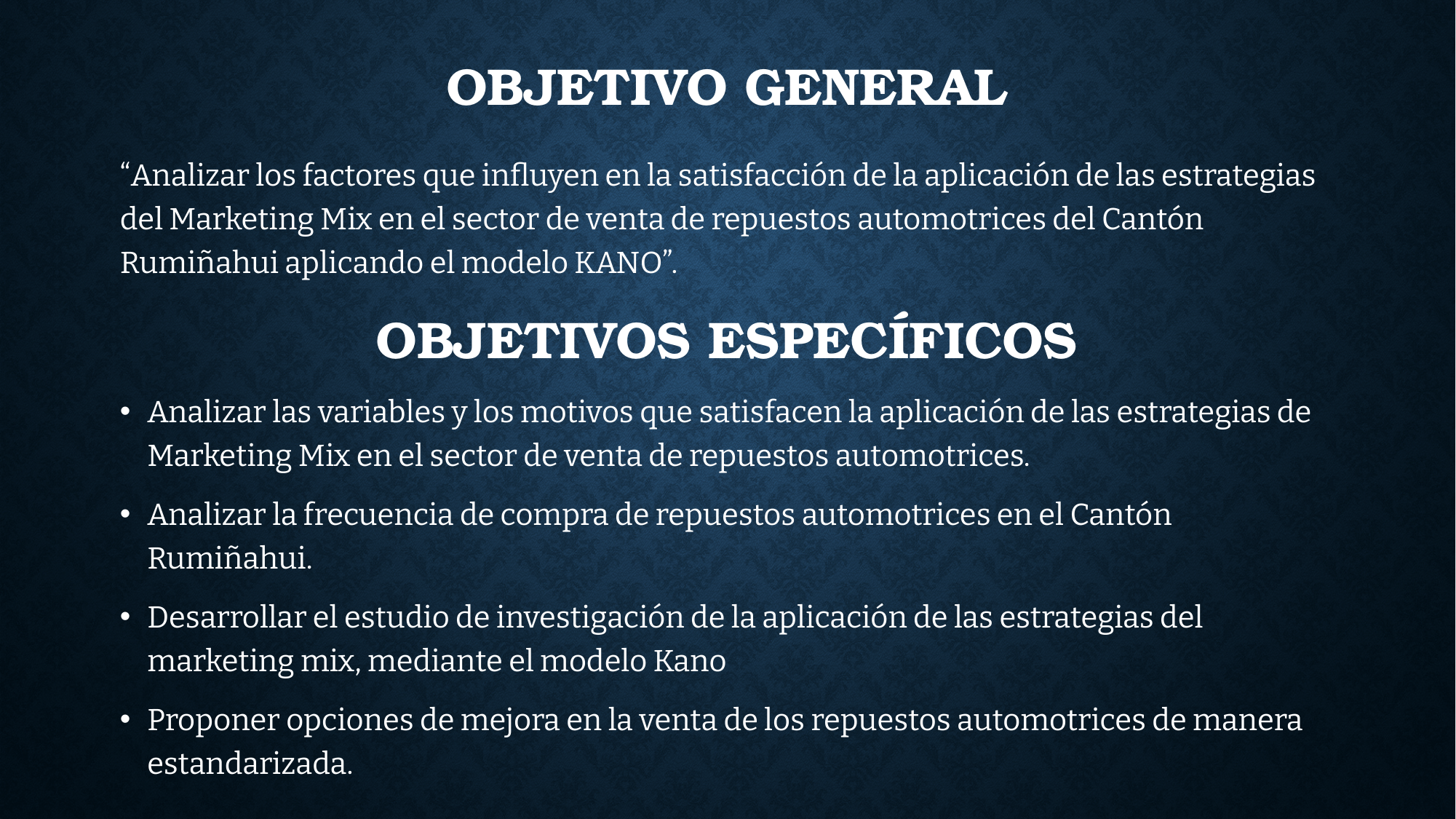

# OBJETIVO GENERAL
“Analizar los factores que influyen en la satisfacción de la aplicación de las estrategias del Marketing Mix en el sector de venta de repuestos automotrices del Cantón Rumiñahui aplicando el modelo KANO”.

OBJETIVOS ESPECÍFICOS
Analizar las variables y los motivos que satisfacen la aplicación de las estrategias de Marketing Mix en el sector de venta de repuestos automotrices.
Analizar la frecuencia de compra de repuestos automotrices en el Cantón Rumiñahui.
Desarrollar el estudio de investigación de la aplicación de las estrategias del marketing mix, mediante el modelo Kano
Proponer opciones de mejora en la venta de los repuestos automotrices de manera estandarizada.